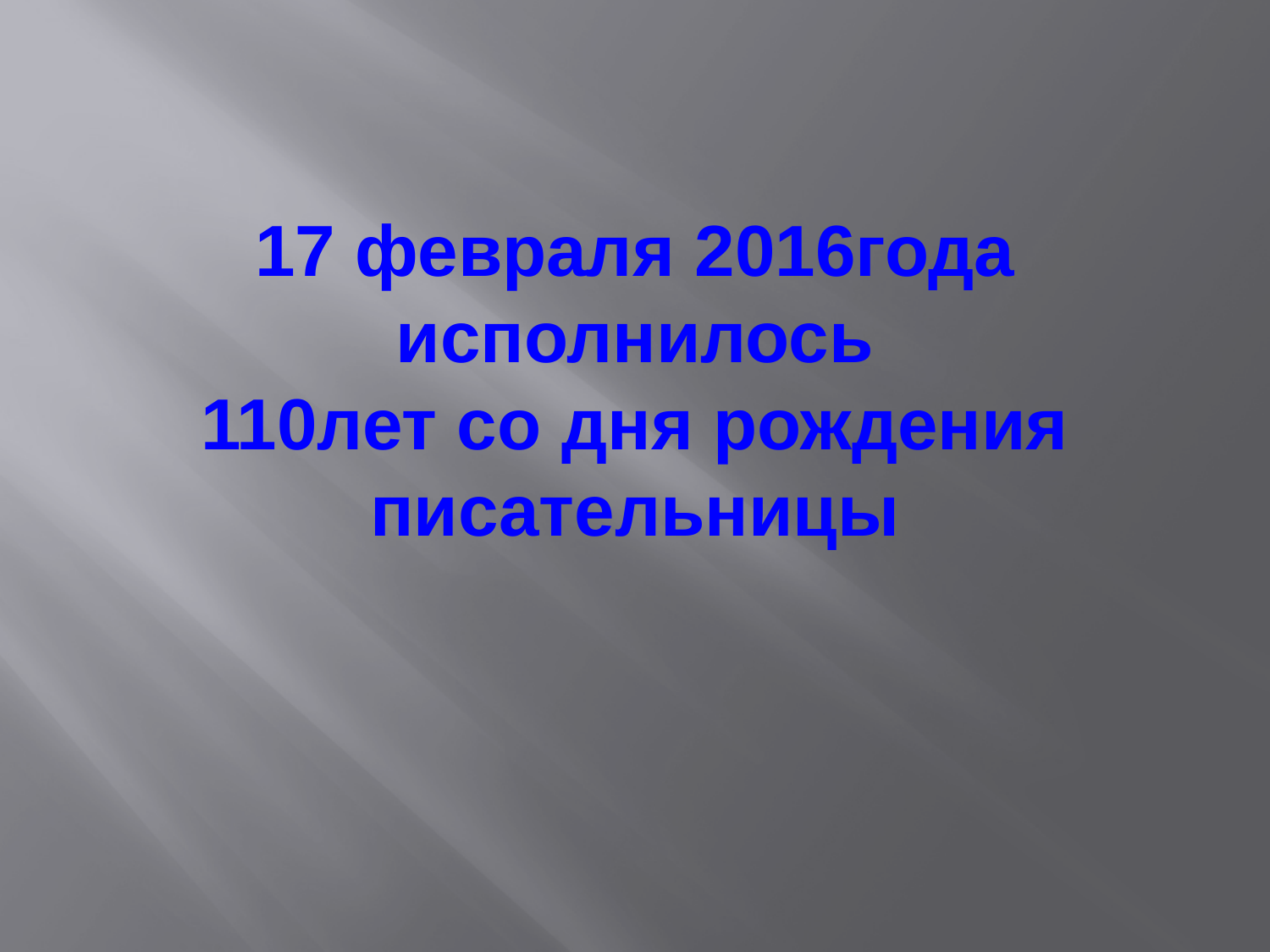

# 17 февраля 2016года исполнилось 110лет со дня рождения писательницы